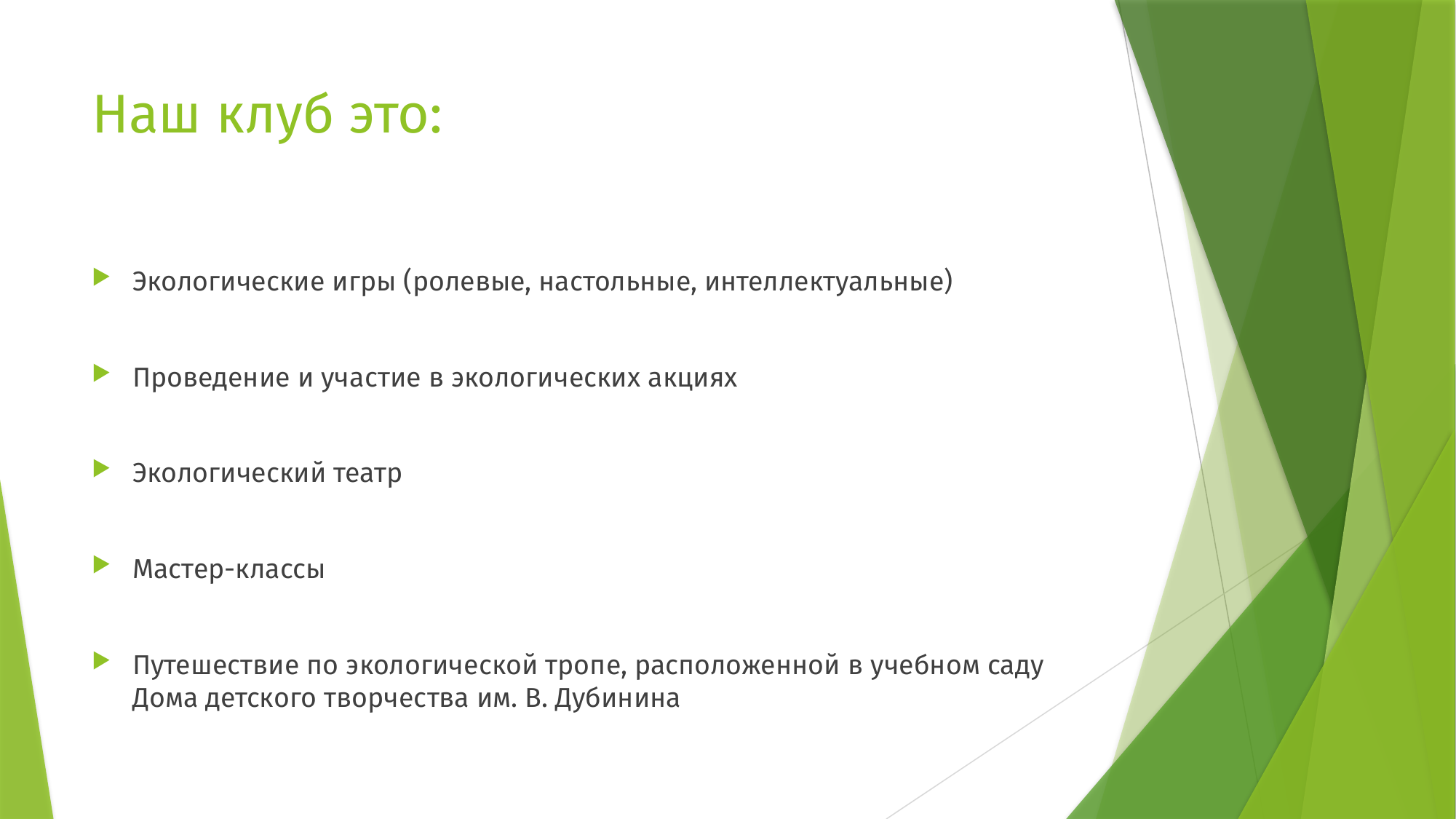

# Наш клуб это:
Экологические игры (ролевые, настольные, интеллектуальные)

Проведение и участие в экологических акциях

Экологический театр

Мастер-классы

Путешествие по экологической тропе, расположенной в учебном саду Дома детского творчества им. В. Дубинина